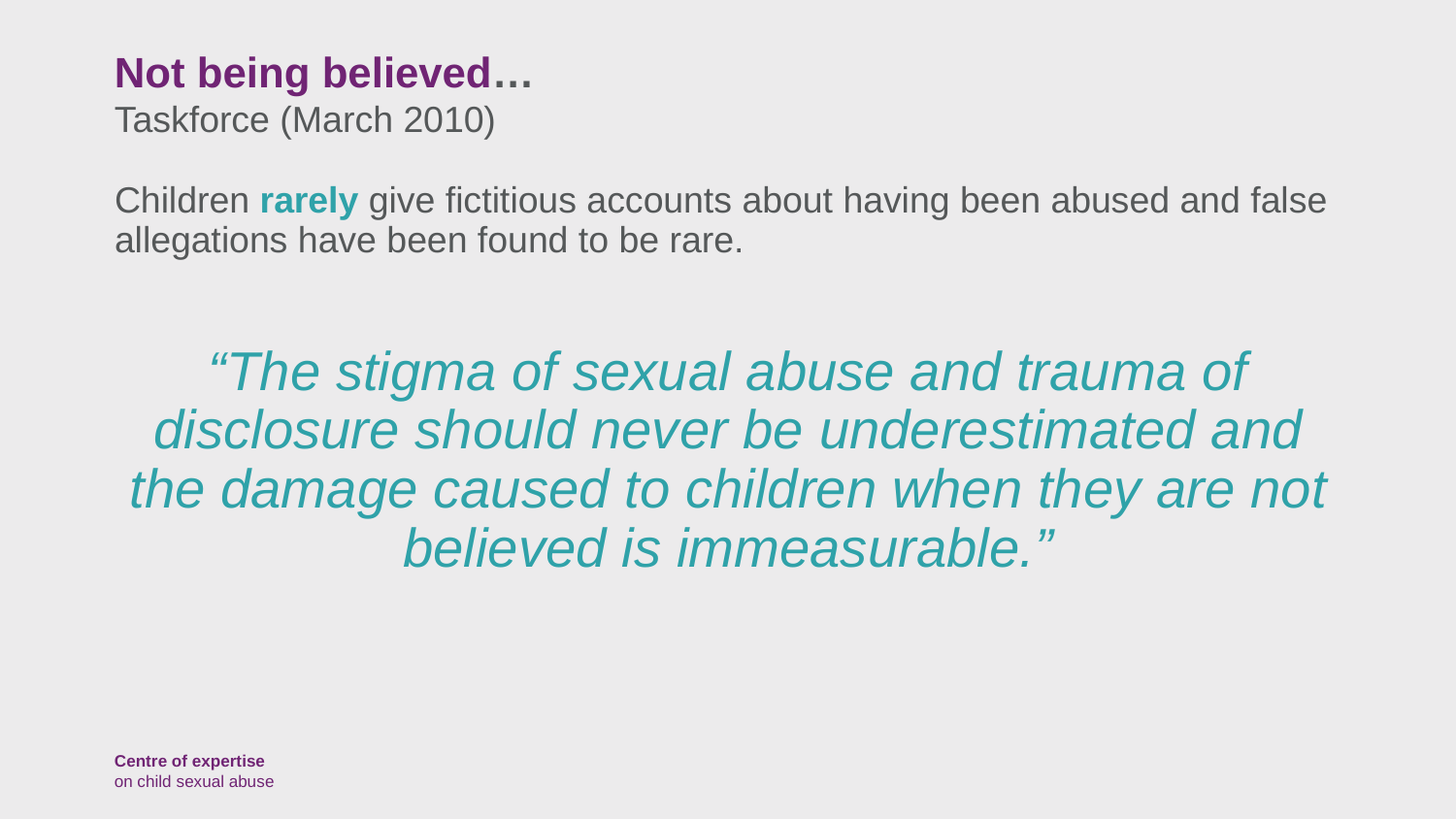

Not being believed…
Taskforce (March 2010)
Children rarely give fictitious accounts about having been abused and false allegations have been found to be rare.

“The stigma of sexual abuse and trauma of disclosure should never be underestimated and the damage caused to children when they are not believed is immeasurable.”